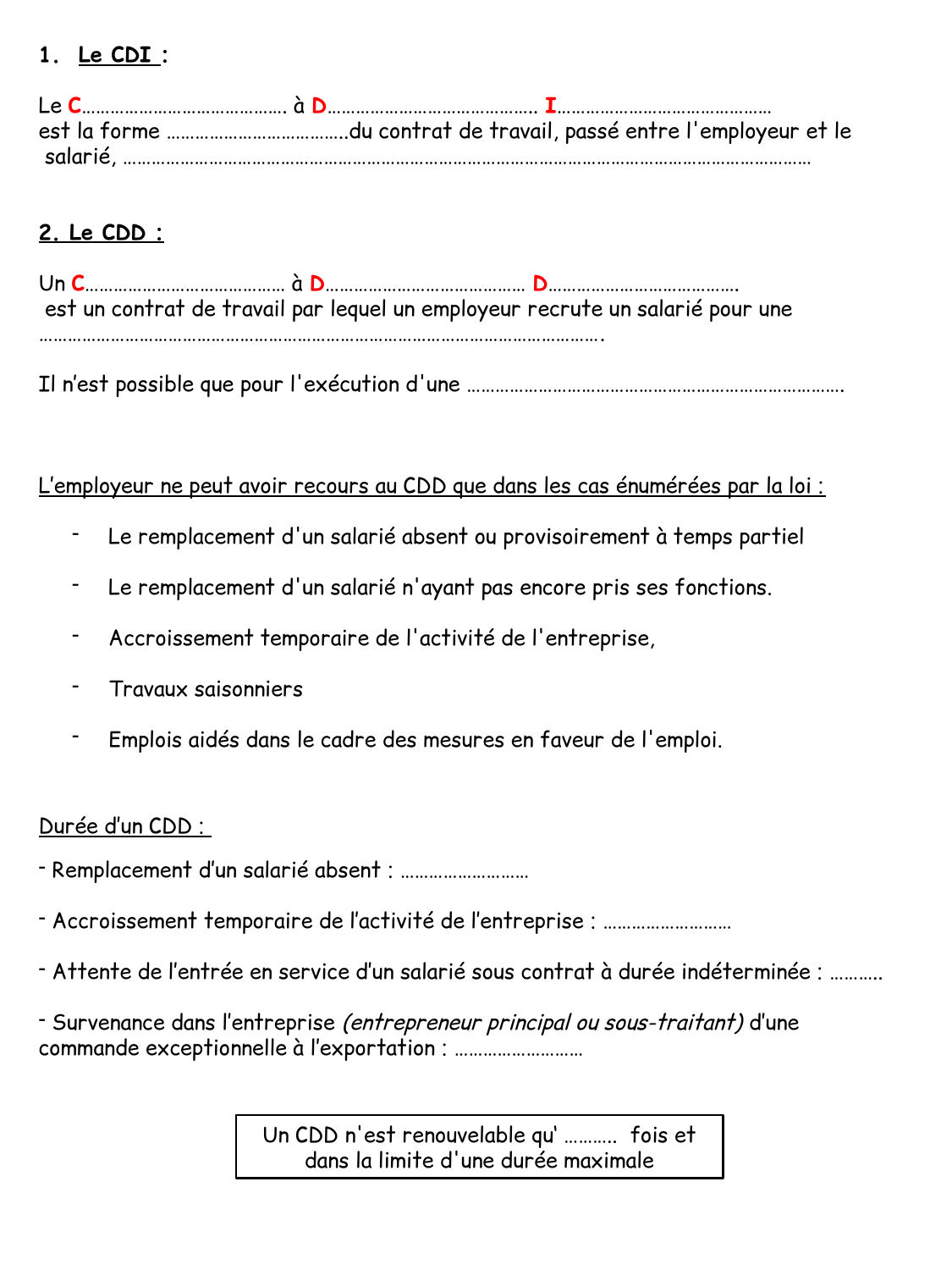

1.  Le CDI :

Le C……………………………………. à D…………………………………….. I………………………………………
est la forme ………………………………..du contrat de travail, passé entre l'employeur et le
 salarié, ………………………………………………………………………………………………………………………………

2. Le CDD :

Un C…………………………………… à D…………………………………… D………………………………….
 est un contrat de travail par lequel un employeur recrute un salarié pour une
……………………………………………………………………………………………………….

Il n’est possible que pour l'exécution d'une …………………………………………………………………….

L’employeur ne peut avoir recours au CDD que dans les cas énumérées par la loi :

 Le remplacement d'un salarié absent ou provisoirement à temps partiel

 Le remplacement d'un salarié n'ayant pas encore pris ses fonctions.

 Accroissement temporaire de l'activité de l'entreprise,

 Travaux saisonniers

 Emplois aidés dans le cadre des mesures en faveur de l'emploi.

Durée d’un CDD :

 Remplacement d’un salarié absent : ………………………

 Accroissement temporaire de l’activité de l’entreprise : ………………………

 Attente de l’entrée en service d’un salarié sous contrat à durée indéterminée : ………..

 Survenance dans l’entreprise (entrepreneur principal ou sous-traitant) d’une commande exceptionnelle à l’exportation : ………………………

Un CDD n'est renouvelable qu‘ ………..  fois et dans la limite d'une durée maximale
6